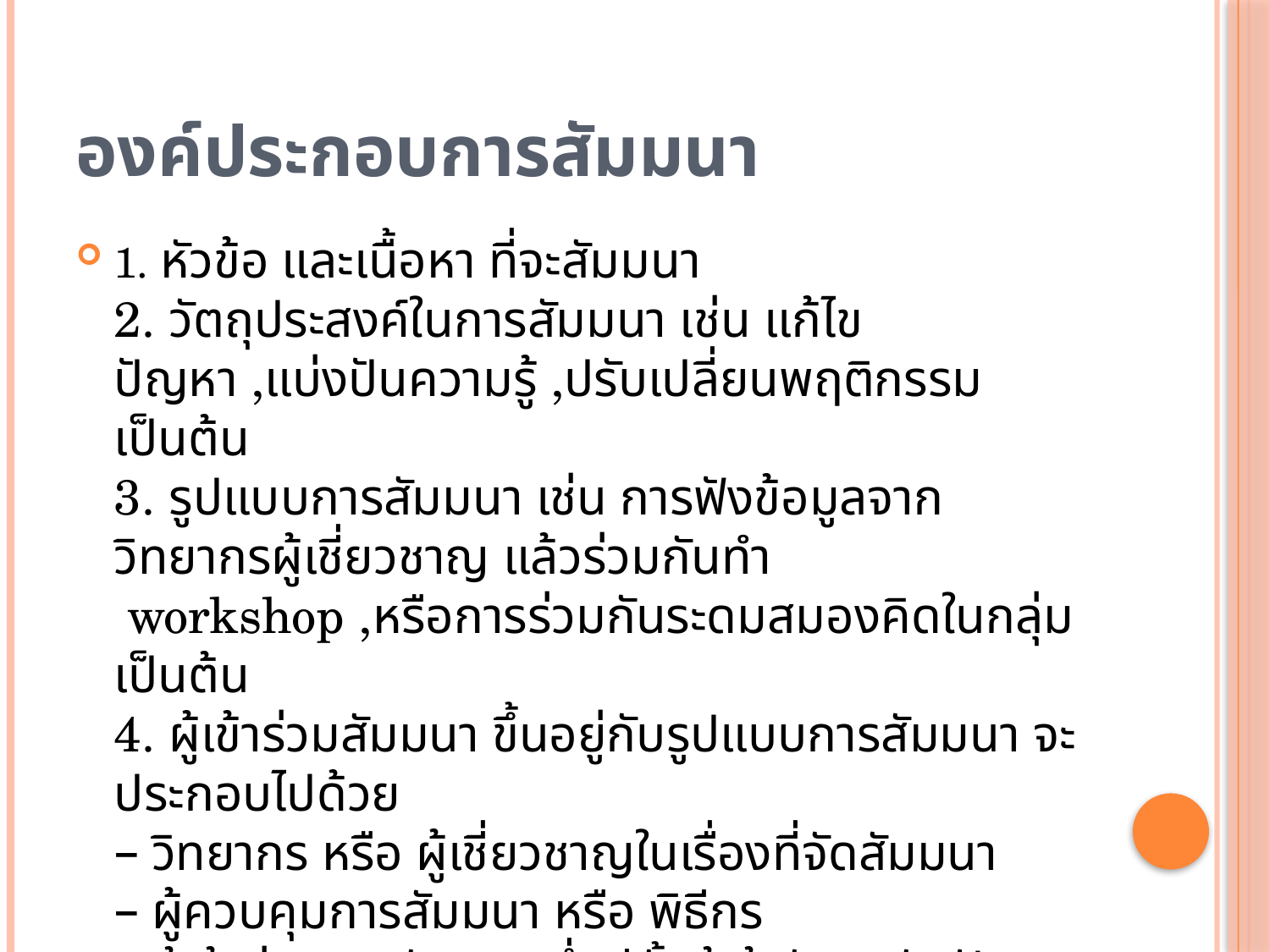

# องค์ประกอบการสัมมนา
1. หัวข้อ และเนื้อหา ที่จะสัมมนา
2. วัตถุประสงค์ในการสัมมนา เช่น แก้ไขปัญหา ,แบ่งปันความรู้ ,ปรับเปลี่ยนพฤติกรรม เป็นต้น
3. รูปแบบการสัมมนา เช่น การฟังข้อมูลจากวิทยากรผู้เชี่ยวชาญ แล้วร่วมกันทำ workshop ,หรือการร่วมกันระดมสมองคิดในกลุ่ม เป็นต้น
4. ผู้เข้าร่วมสัมมนา ขึ้นอยู่กับรูปแบบการสัมมนา จะประกอบไปด้วย
– วิทยากร หรือ ผู้เชี่ยวชาญในเรื่องที่จัดสัมมนา
– ผู้ควบคุมการสัมมนา หรือ พิธีกร
– ผู้เข้าร่วมการสัมมนา ซึ่งมีทั้งผู้เข้ารับชมรับฟัง หรือที่ร่วมแลกเปลี่ยนความคิดเห็น ทั้งนี้ขึ้นอยู่กับรูปแบบการสัมมนา
5. วันเวลา และสถานที่จัดสัมมนา